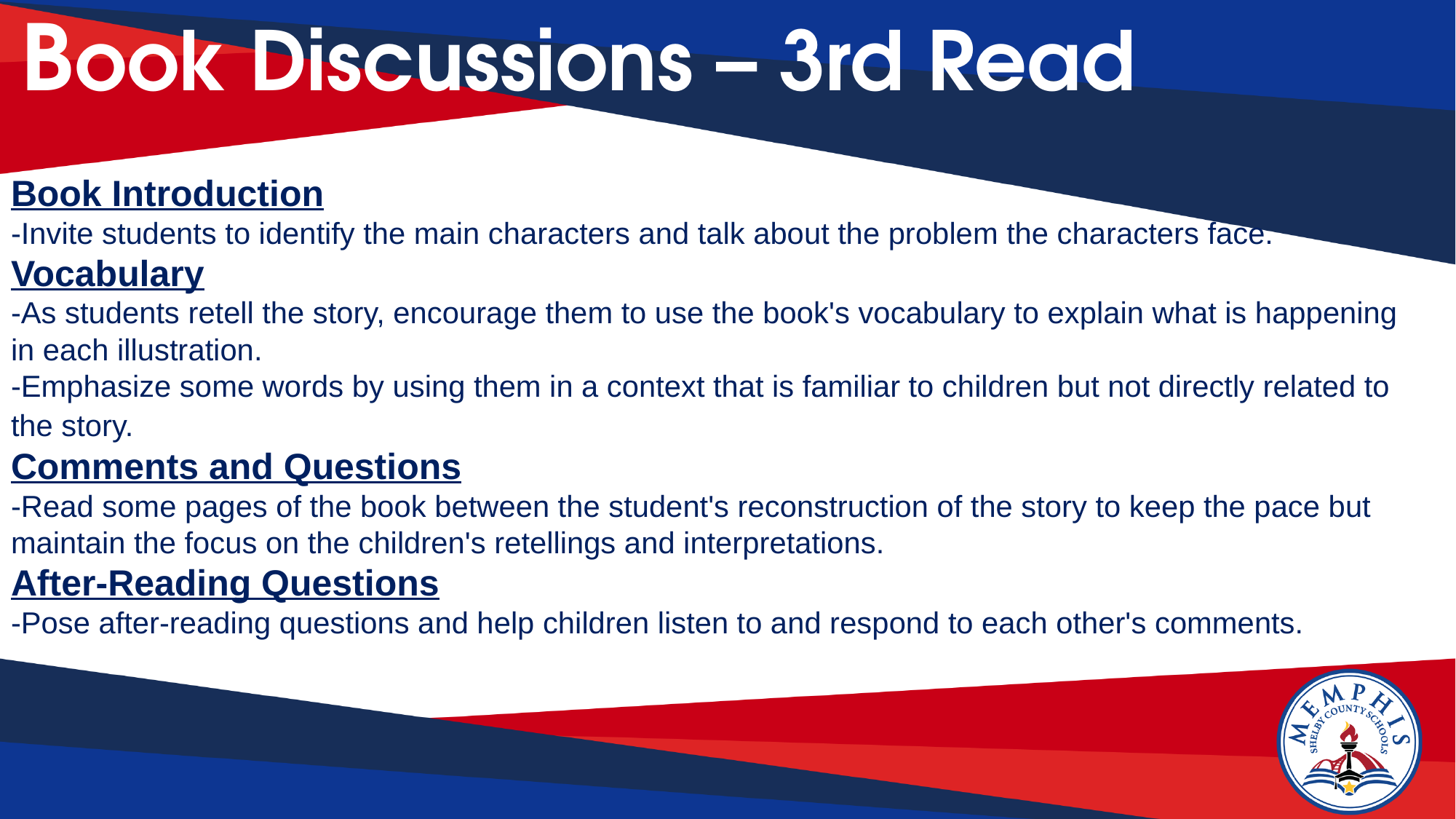

Book Discussions – 3rd Read

Book Introduction
-Invite students to identify the main characters and talk about the problem the characters face.
Vocabulary
-As students retell the story, encourage them to use the book's vocabulary to explain what is happening in each illustration.
-Emphasize some words by using them in a context that is familiar to children but not directly related to the story.
Comments and Questions
-Read some pages of the book between the student's reconstruction of the story to keep the pace but maintain the focus on the children's retellings and interpretations.
After-Reading Questions
-Pose after-reading questions and help children listen to and respond to each other's comments.